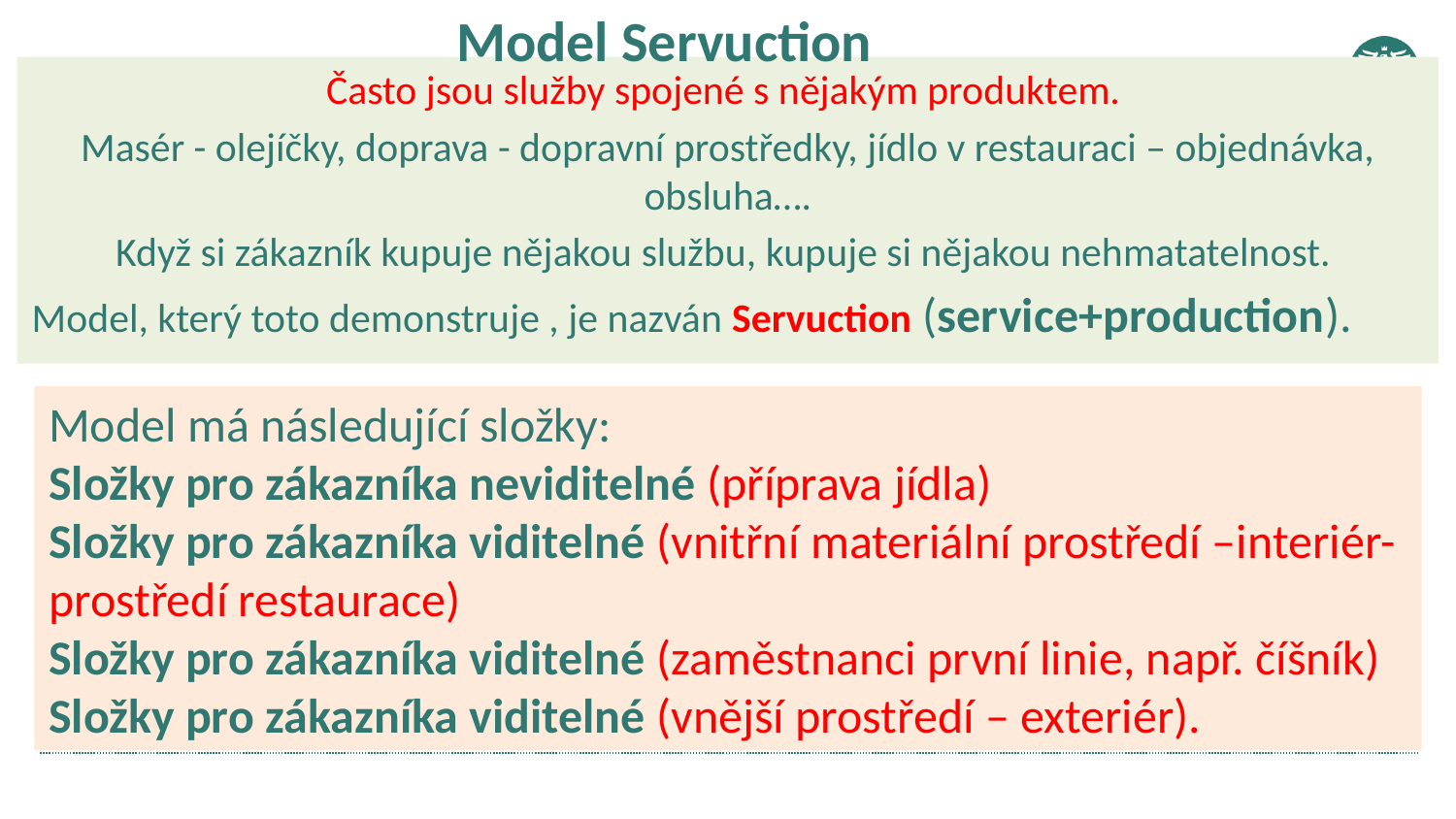

# Model Servuction
Často jsou služby spojené s nějakým produktem.
Masér - olejíčky, doprava - dopravní prostředky, jídlo v restauraci – objednávka, obsluha….
Když si zákazník kupuje nějakou službu, kupuje si nějakou nehmatatelnost.
Model, který toto demonstruje , je nazván Servuction (service+production).
Model má následující složky:
Složky pro zákazníka neviditelné (příprava jídla)
Složky pro zákazníka viditelné (vnitřní materiální prostředí –interiér-prostředí restaurace)
Složky pro zákazníka viditelné (zaměstnanci první linie, např. číšník)
Složky pro zákazníka viditelné (vnější prostředí – exteriér).